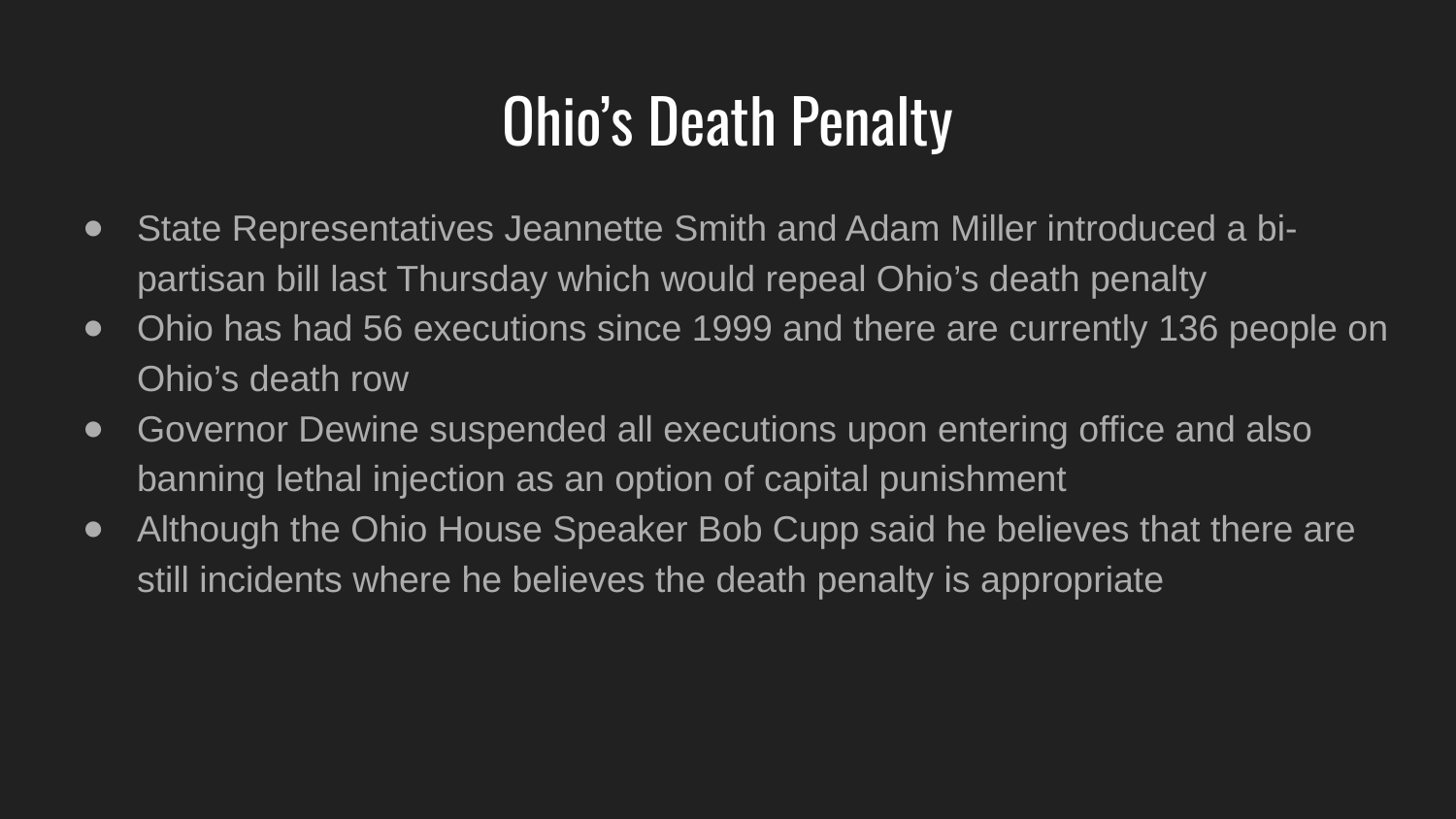

# Ohio’s Death Penalty
State Representatives Jeannette Smith and Adam Miller introduced a bi-partisan bill last Thursday which would repeal Ohio’s death penalty
Ohio has had 56 executions since 1999 and there are currently 136 people on Ohio’s death row
Governor Dewine suspended all executions upon entering office and also banning lethal injection as an option of capital punishment
Although the Ohio House Speaker Bob Cupp said he believes that there are still incidents where he believes the death penalty is appropriate